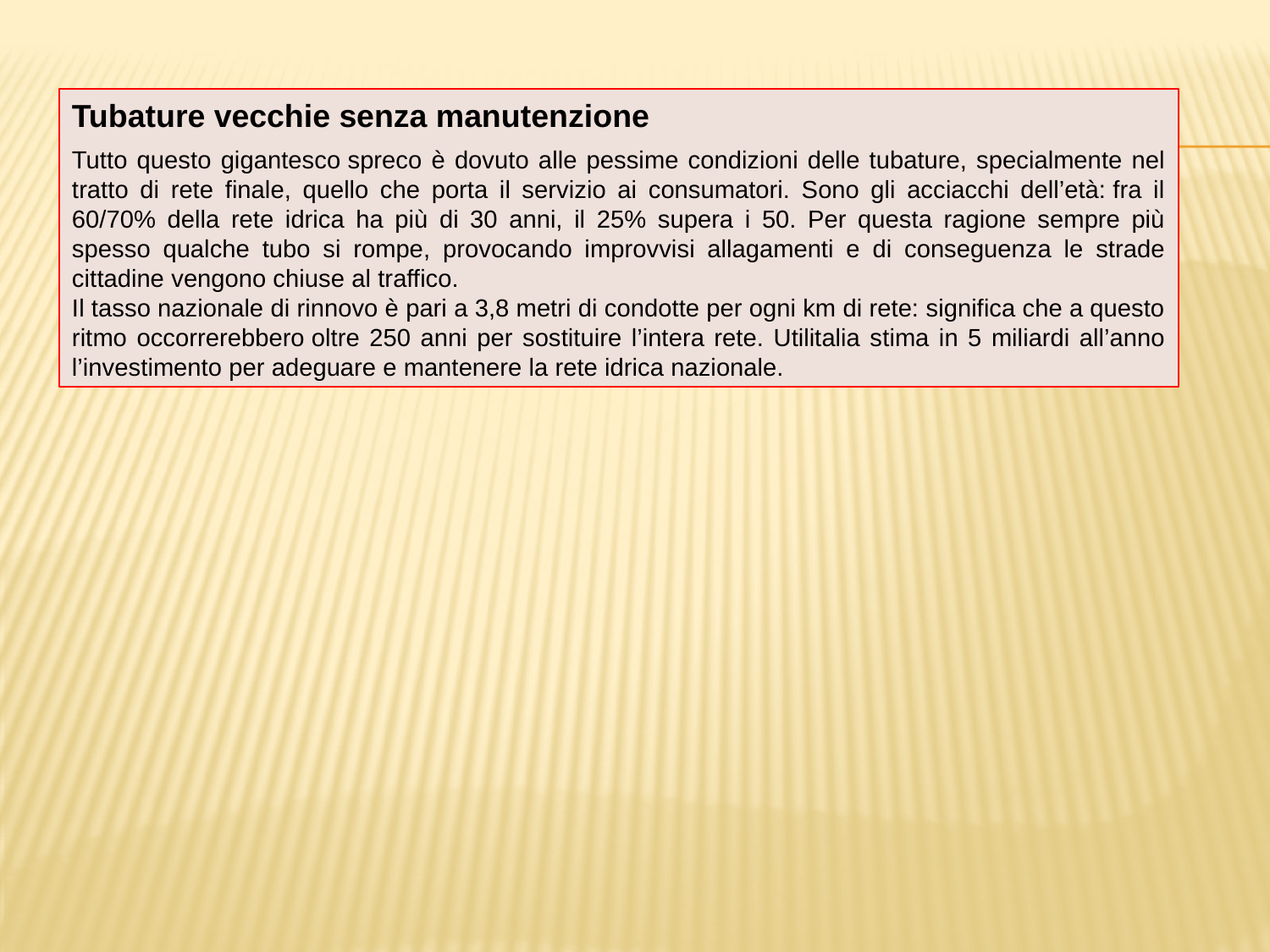

Tubature vecchie senza manutenzione
Tutto questo gigantesco spreco è dovuto alle pessime condizioni delle tubature, specialmente nel tratto di rete finale, quello che porta il servizio ai consumatori. Sono gli acciacchi dell’età: fra il 60/70% della rete idrica ha più di 30 anni, il 25% supera i 50. Per questa ragione sempre più spesso qualche tubo si rompe, provocando improvvisi allagamenti e di conseguenza le strade cittadine vengono chiuse al traffico.
Il tasso nazionale di rinnovo è pari a 3,8 metri di condotte per ogni km di rete: significa che a questo ritmo occorrerebbero oltre 250 anni per sostituire l’intera rete. Utilitalia stima in 5 miliardi all’anno l’investimento per adeguare e mantenere la rete idrica nazionale.